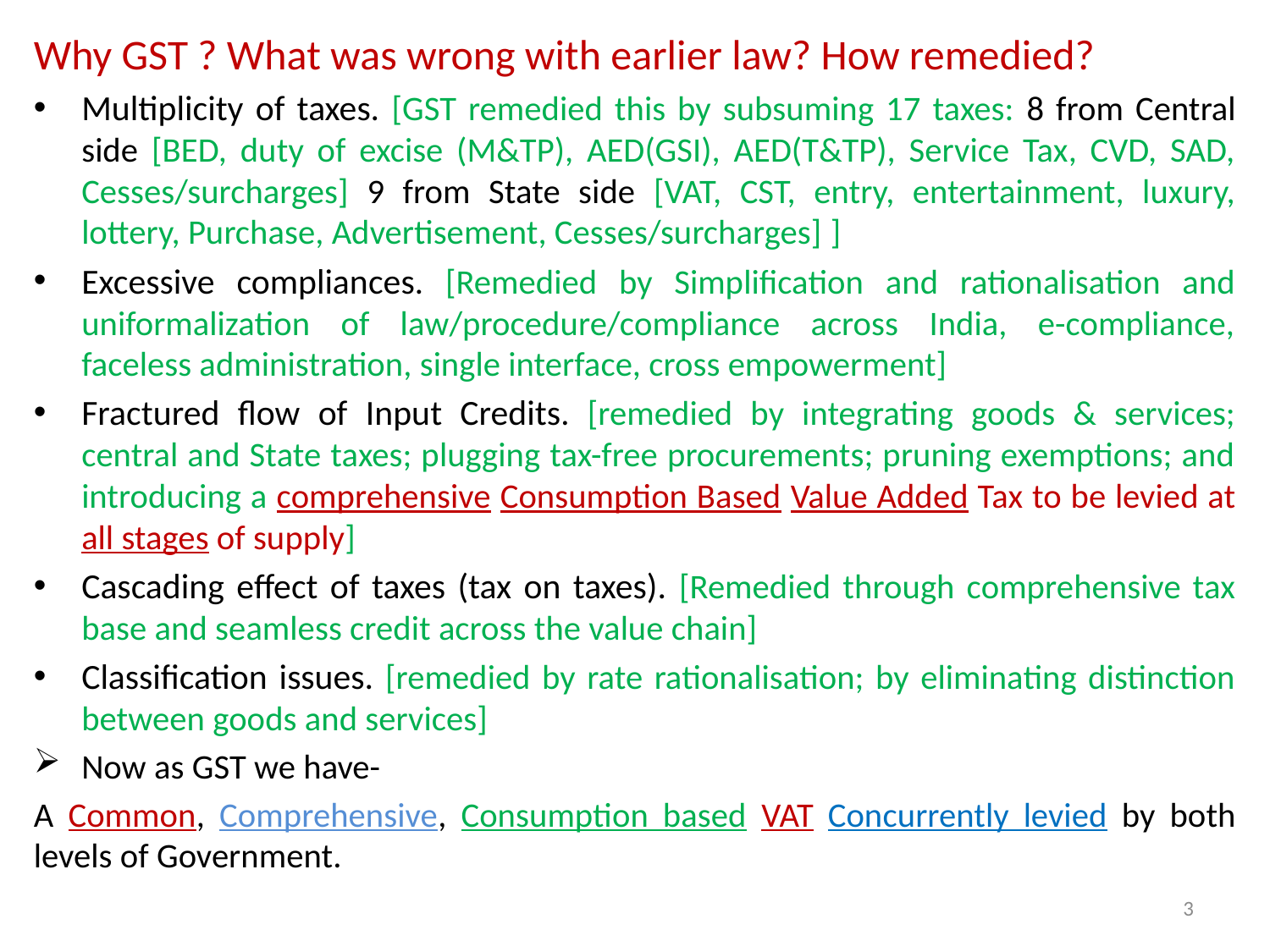

Why GST ? What was wrong with earlier law? How remedied?
Multiplicity of taxes. [GST remedied this by subsuming 17 taxes: 8 from Central side [BED, duty of excise (M&TP), AED(GSI), AED(T&TP), Service Tax, CVD, SAD, Cesses/surcharges] 9 from State side [VAT, CST, entry, entertainment, luxury, lottery, Purchase, Advertisement, Cesses/surcharges] ]
Excessive compliances. [Remedied by Simplification and rationalisation and uniformalization of law/procedure/compliance across India, e-compliance, faceless administration, single interface, cross empowerment]
Fractured flow of Input Credits. [remedied by integrating goods & services; central and State taxes; plugging tax-free procurements; pruning exemptions; and introducing a comprehensive Consumption Based Value Added Tax to be levied at all stages of supply]
Cascading effect of taxes (tax on taxes). [Remedied through comprehensive tax base and seamless credit across the value chain]
Classification issues. [remedied by rate rationalisation; by eliminating distinction between goods and services]
Now as GST we have-
A Common, Comprehensive, Consumption based VAT Concurrently levied by both levels of Government.

3